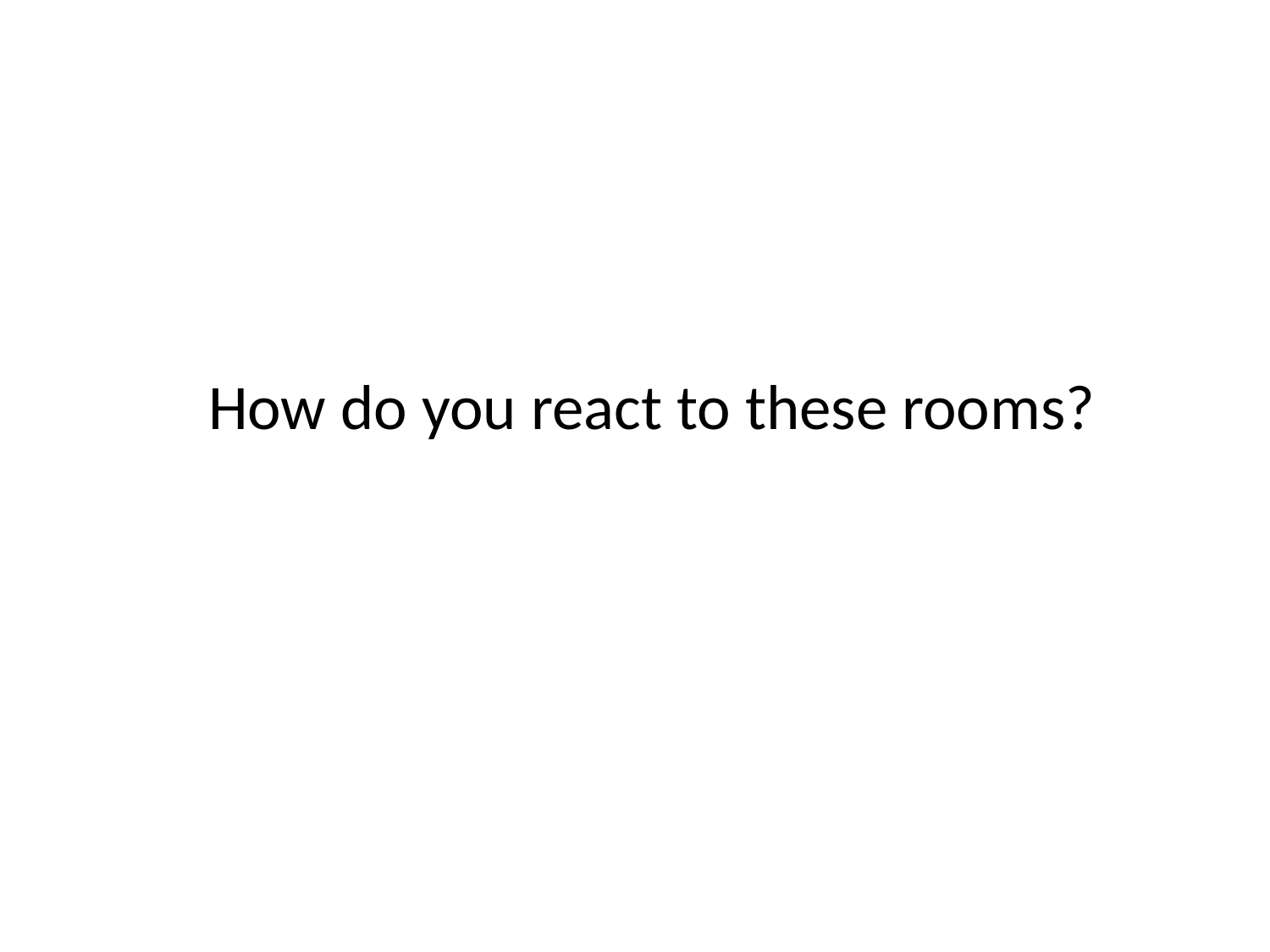

How do you react to these rooms?